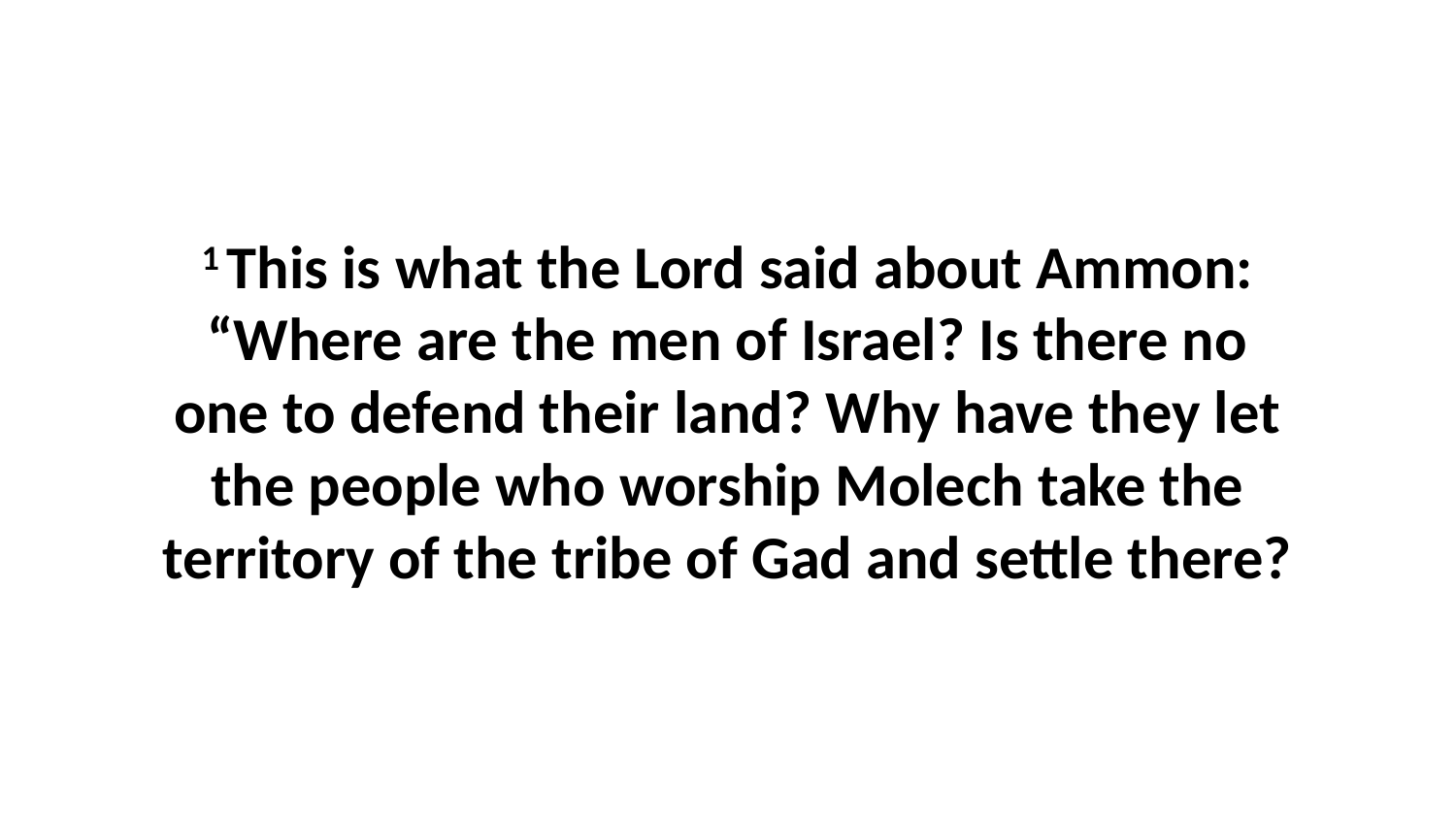

1 This is what the Lord said about Ammon: “Where are the men of Israel? Is there no one to defend their land? Why have they let the people who worship Molech take the territory of the tribe of Gad and settle there?